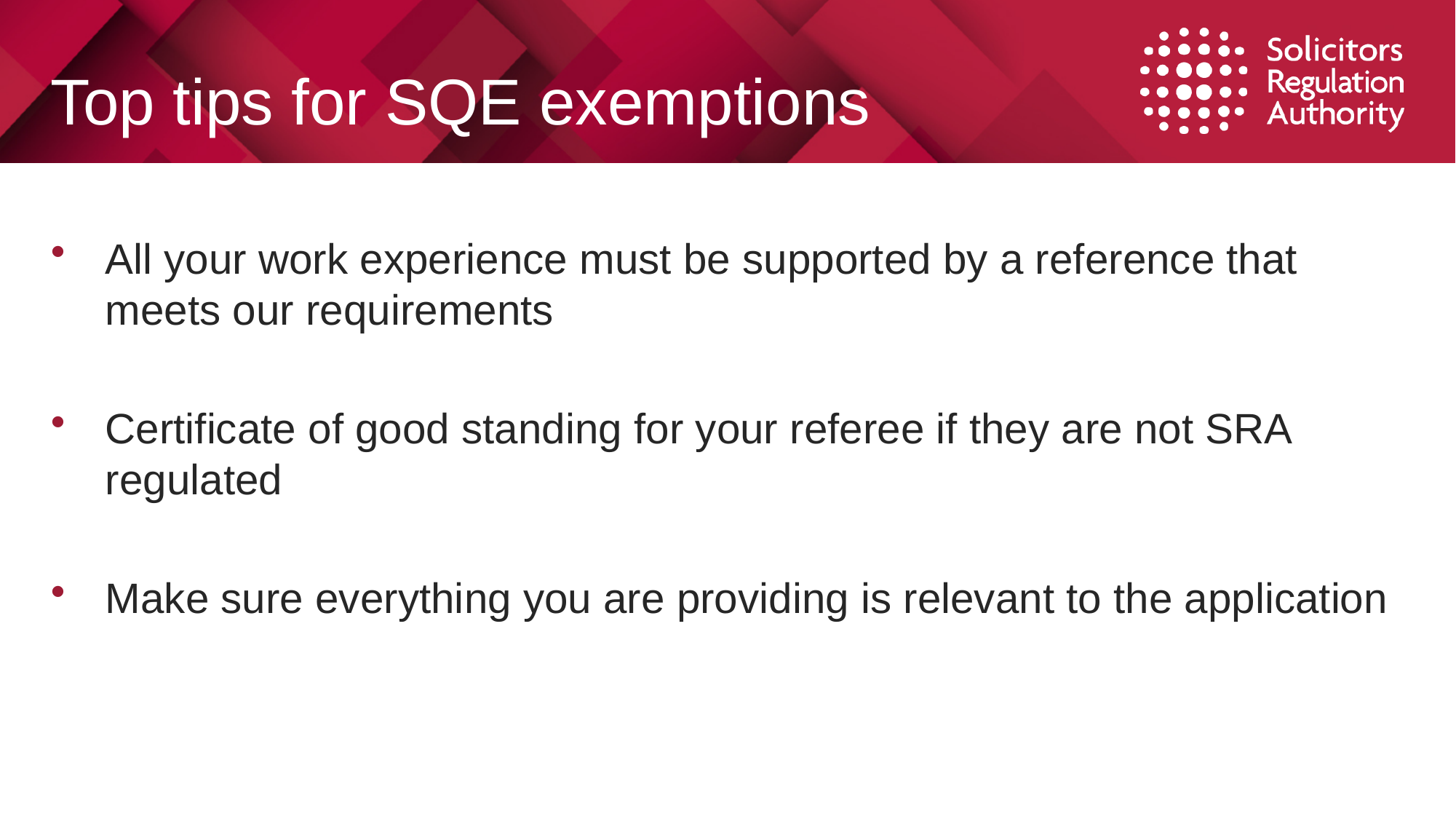

# Top tips for SQE exemptions
All your work experience must be supported by a reference that meets our requirements

Certificate of good standing for your referee if they are not SRA regulated

Make sure everything you are providing is relevant to the application